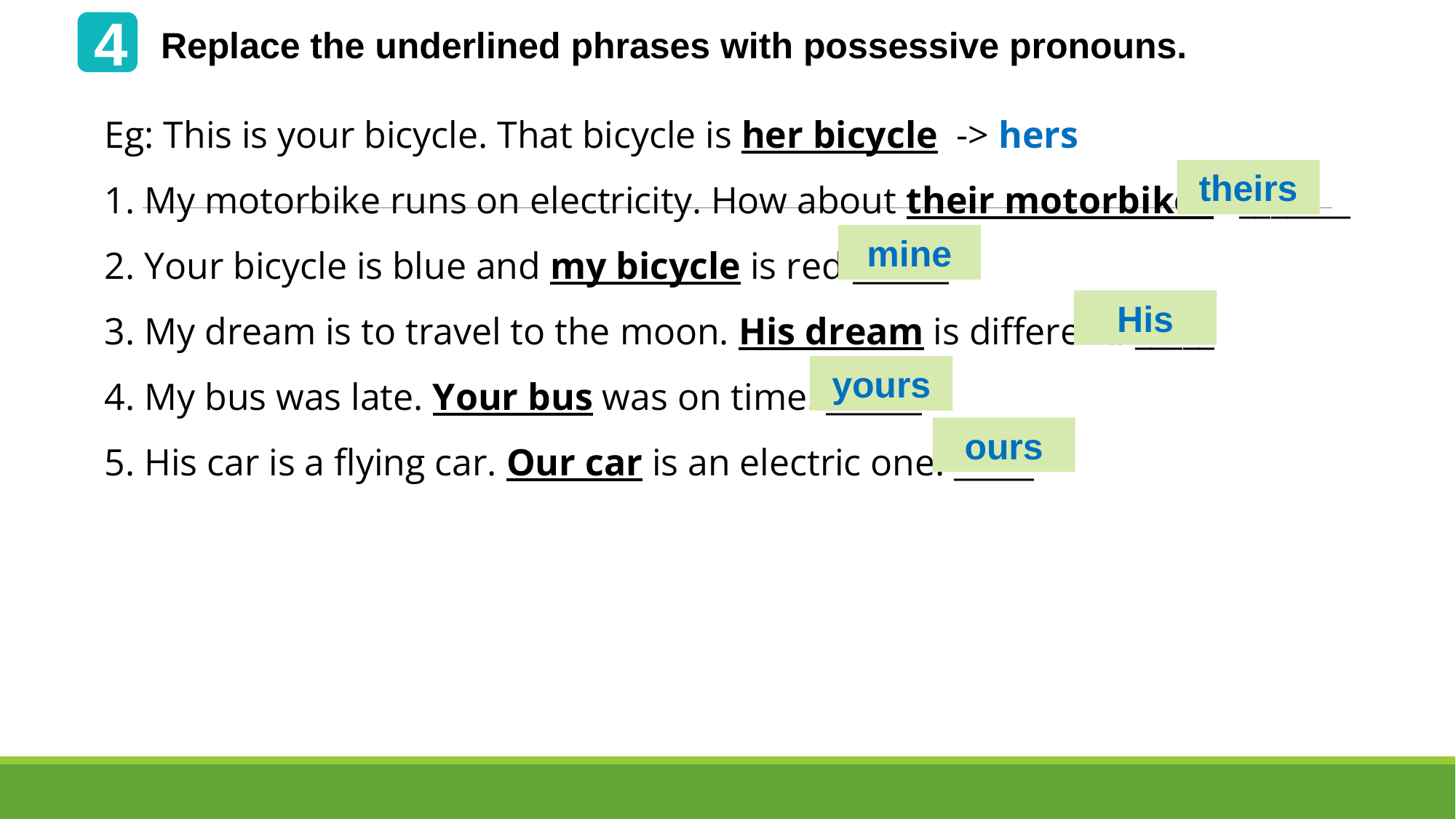

4

Replace the underlined phrases with possessive pronouns.
Eg: This is your bicycle. That bicycle is her bicycle  -> hers
1. My motorbike runs on electricity. How about their motorbikes? _______
2. Your bicycle is blue and my bicycle is red.______
3. My dream is to travel to the moon. His dream is different. _____
4. My bus was late. Your bus was on time. ______
5. His car is a flying car. Our car is an electric one. _____
theirs
mine
His
yours
ours